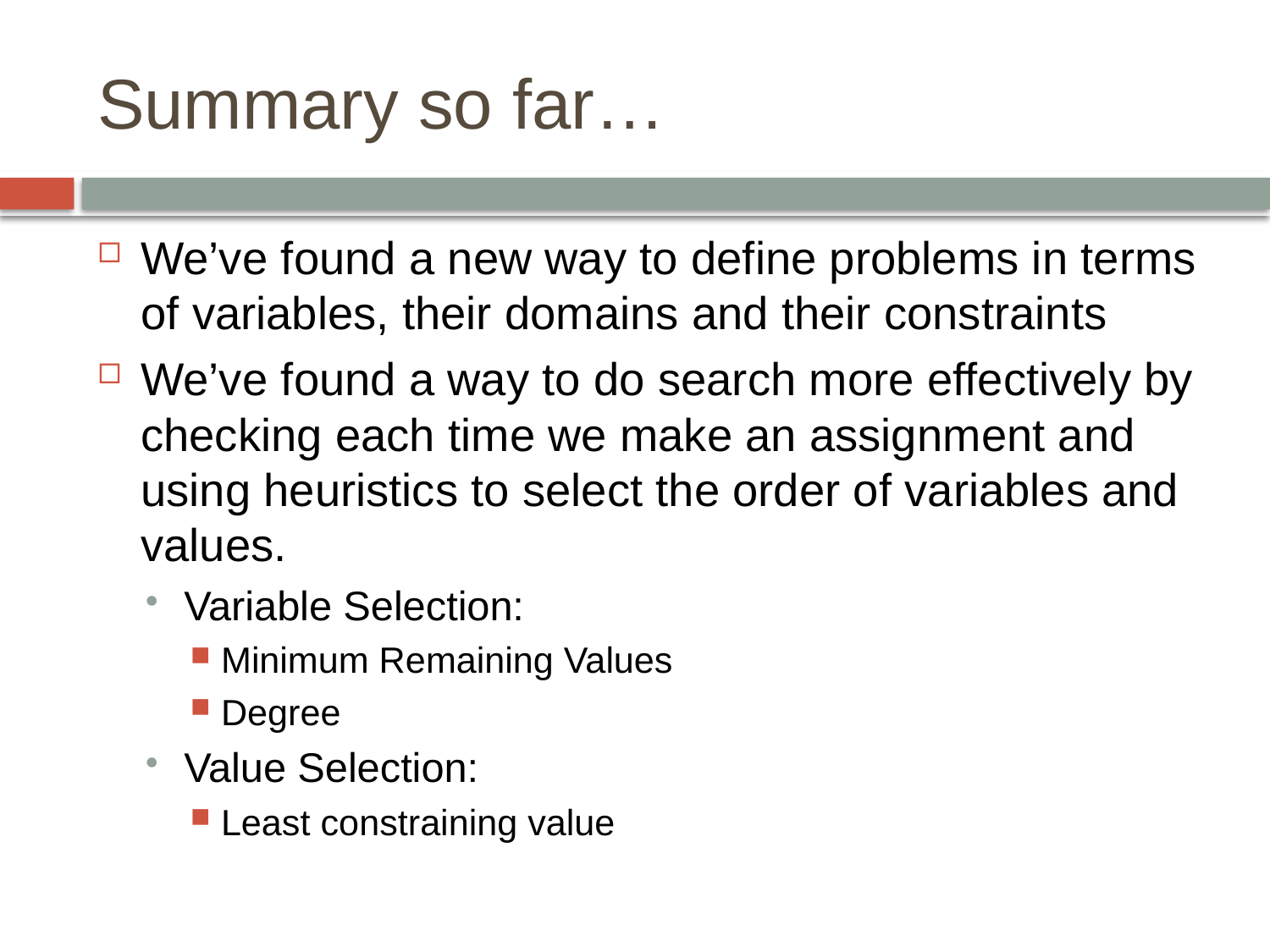

# Summary so far…
We’ve found a new way to define problems in terms of variables, their domains and their constraints
We’ve found a way to do search more effectively by checking each time we make an assignment and using heuristics to select the order of variables and values.
Variable Selection:
Minimum Remaining Values
Degree
Value Selection:
Least constraining value